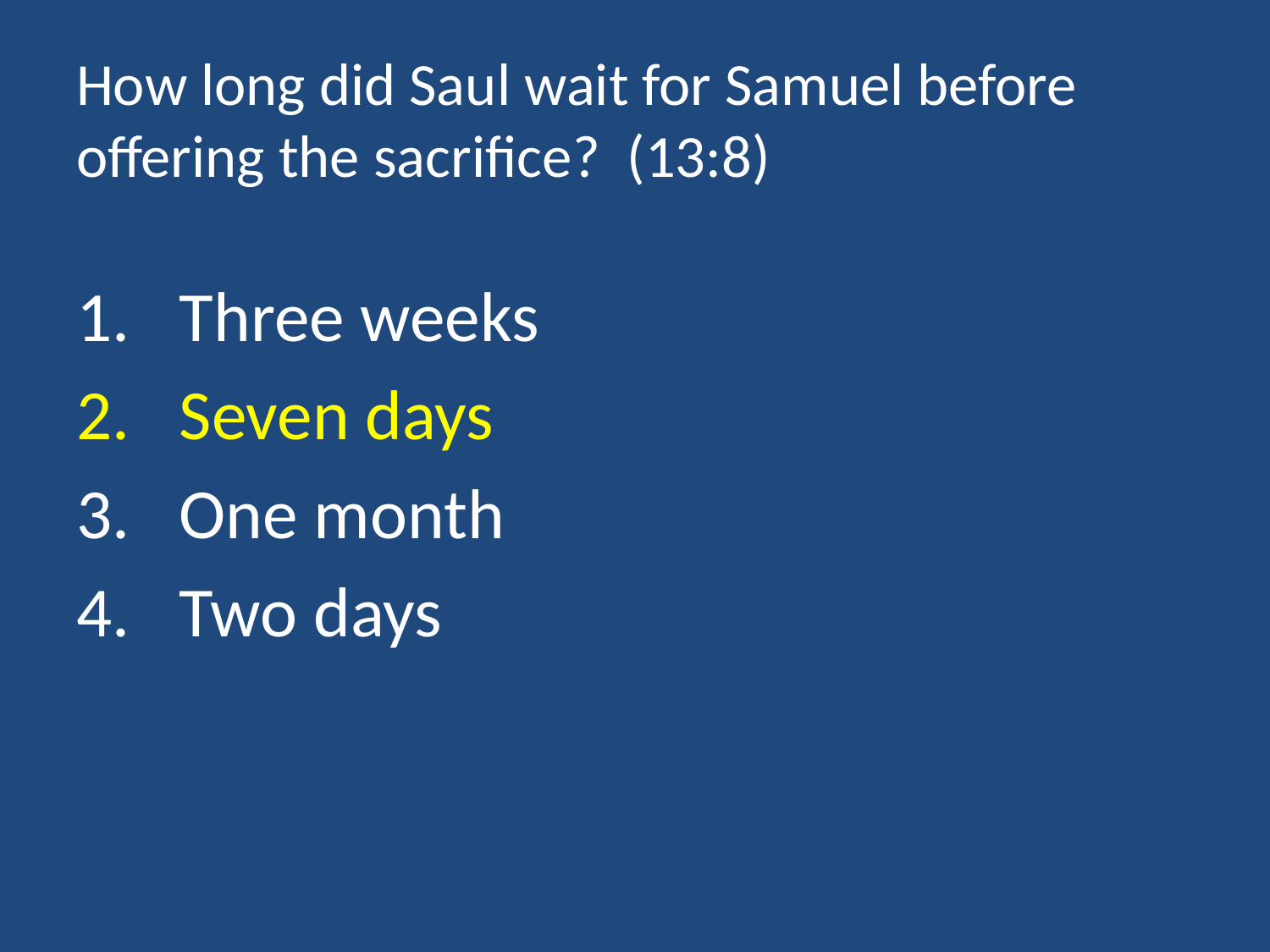

# How long did Saul wait for Samuel before offering the sacrifice?  (13:8)
Three weeks
Seven days
One month
Two days